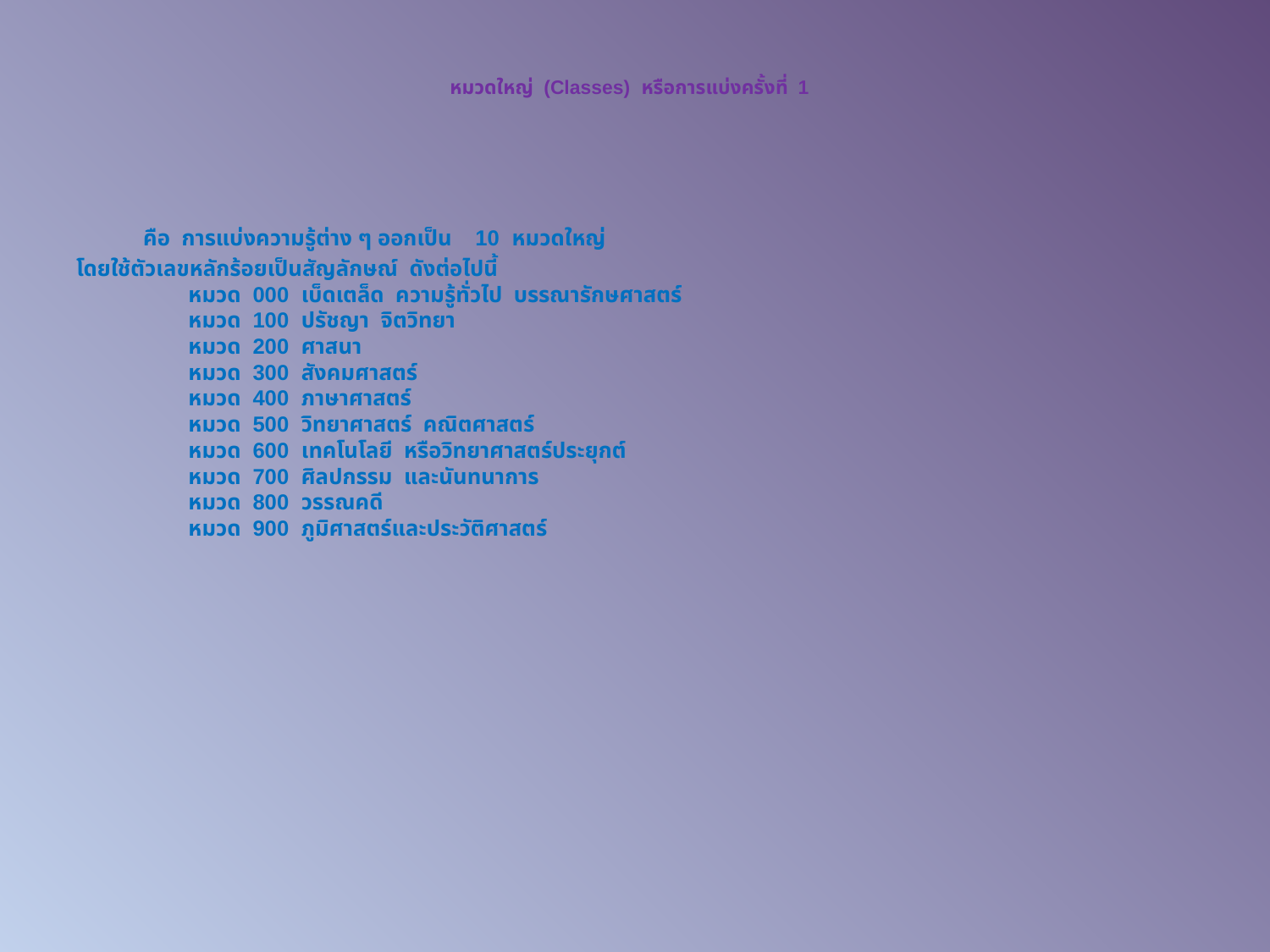

# หมวดใหญ่  (Classes)  หรือการแบ่งครั้งที่  1
           คือ  การแบ่งความรู้ต่าง ๆ ออกเป็น    10  หมวดใหญ่
โดยใช้ตัวเลขหลักร้อยเป็นสัญลักษณ์  ดังต่อไปนี้
                หมวด  000  เบ็ดเตล็ด  ความรู้ทั่วไป  บรรณารักษศาสตร์
                หมวด  100  ปรัชญา  จิตวิทยา
                หมวด  200  ศาสนา
                หมวด  300  สังคมศาสตร์
                หมวด  400  ภาษาศาสตร์
                หมวด  500  วิทยาศาสตร์  คณิตศาสตร์
                หมวด  600  เทคโนโลยี  หรือวิทยาศาสตร์ประยุกต์
                หมวด  700  ศิลปกรรม  และนันทนาการ
                หมวด  800  วรรณคดี
                หมวด  900  ภูมิศาสตร์และประวัติศาสตร์